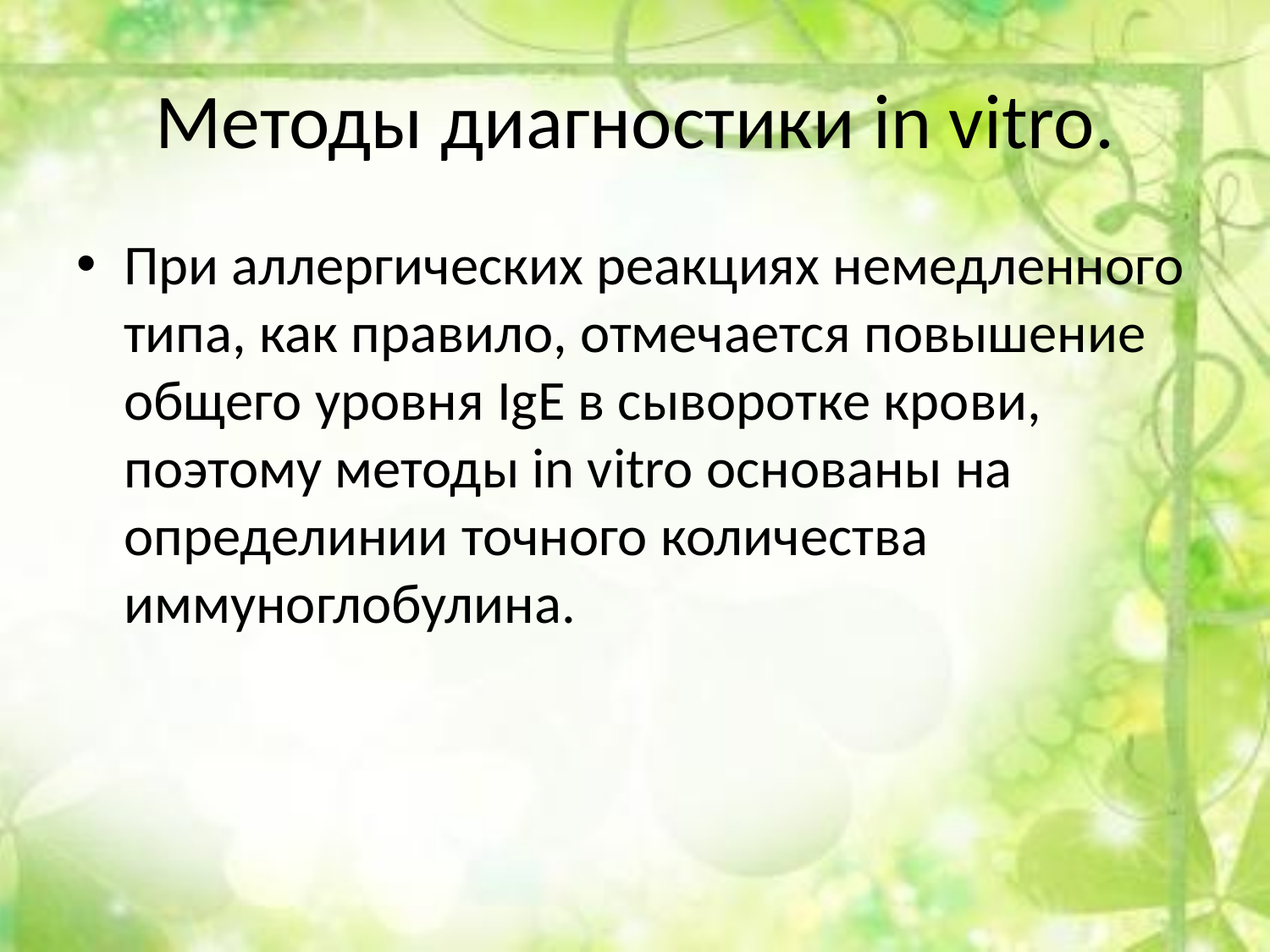

# Методы диагностики in vitro.
При аллергических реакциях немедленного типа, как правило, отмечается повышение общего уровня IgE в сыворотке крови, поэтому методы in vitro основаны на определинии точного количества иммуноглобулина.